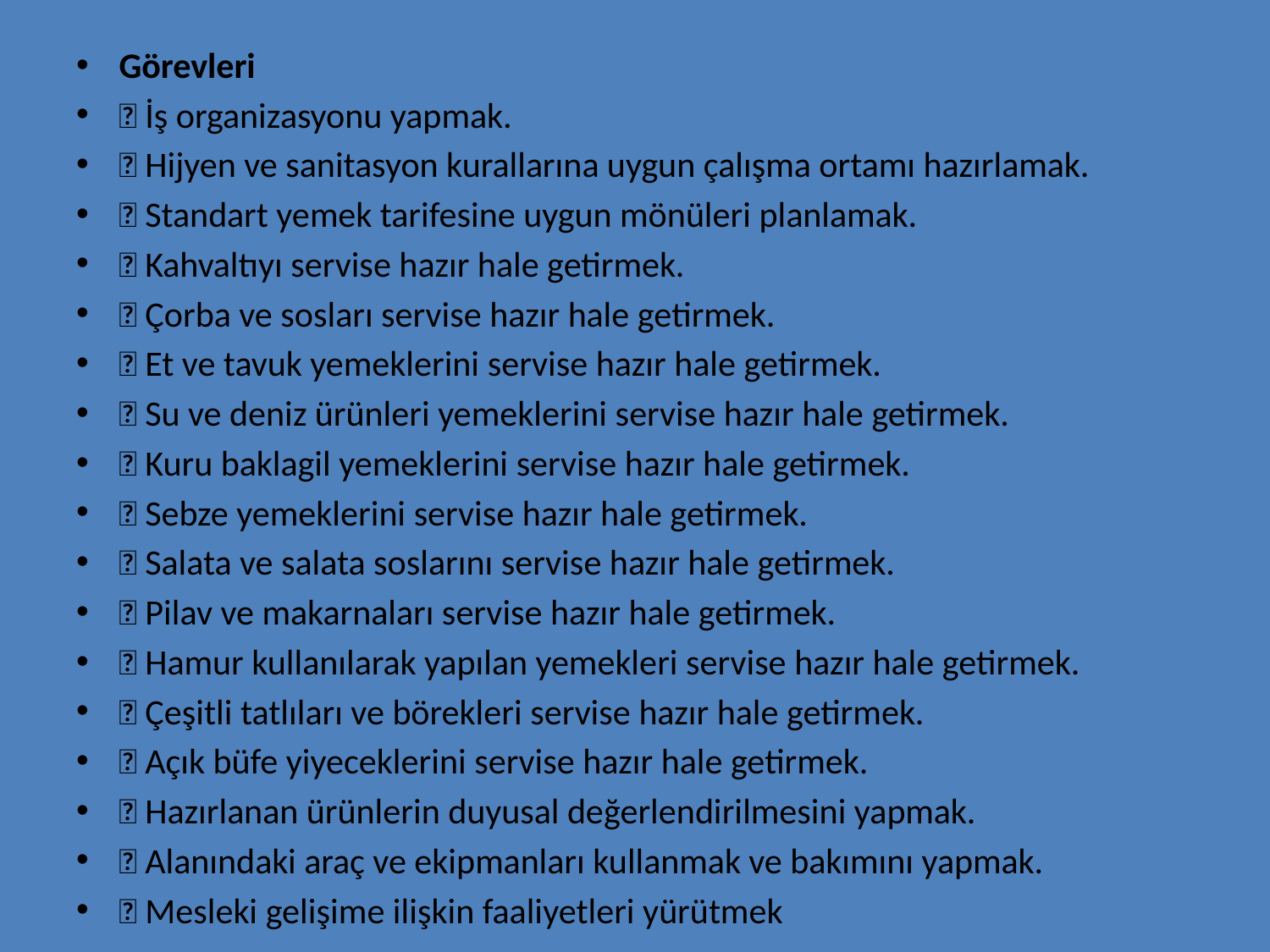

Görevleri
􀂾 İş organizasyonu yapmak.
􀂾 Hijyen ve sanitasyon kurallarına uygun çalışma ortamı hazırlamak.
􀂾 Standart yemek tarifesine uygun mönüleri planlamak.
􀂾 Kahvaltıyı servise hazır hale getirmek.
􀂾 Çorba ve sosları servise hazır hale getirmek.
􀂾 Et ve tavuk yemeklerini servise hazır hale getirmek.
􀂾 Su ve deniz ürünleri yemeklerini servise hazır hale getirmek.
􀂾 Kuru baklagil yemeklerini servise hazır hale getirmek.
􀂾 Sebze yemeklerini servise hazır hale getirmek.
􀂾 Salata ve salata soslarını servise hazır hale getirmek.
􀂾 Pilav ve makarnaları servise hazır hale getirmek.
􀂾 Hamur kullanılarak yapılan yemekleri servise hazır hale getirmek.
􀂾 Çeşitli tatlıları ve börekleri servise hazır hale getirmek.
􀂾 Açık büfe yiyeceklerini servise hazır hale getirmek.
􀂾 Hazırlanan ürünlerin duyusal değerlendirilmesini yapmak.
􀂾 Alanındaki araç ve ekipmanları kullanmak ve bakımını yapmak.
􀂾 Mesleki gelişime ilişkin faaliyetleri yürütmek
#